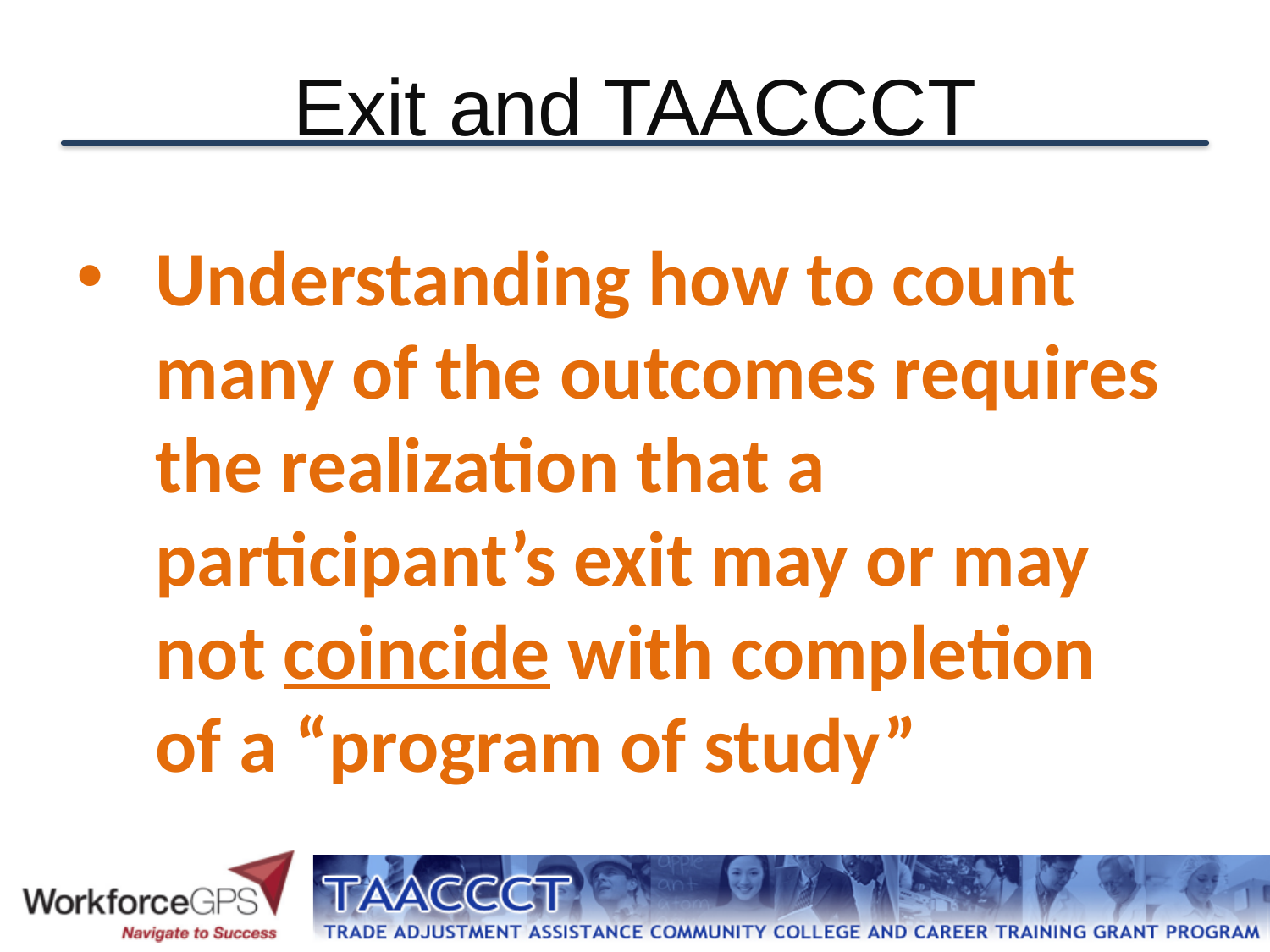

# Exit and TAACCCT
Understanding how to count many of the outcomes requires the realization that a participant’s exit may or may not coincide with completion of a “program of study”